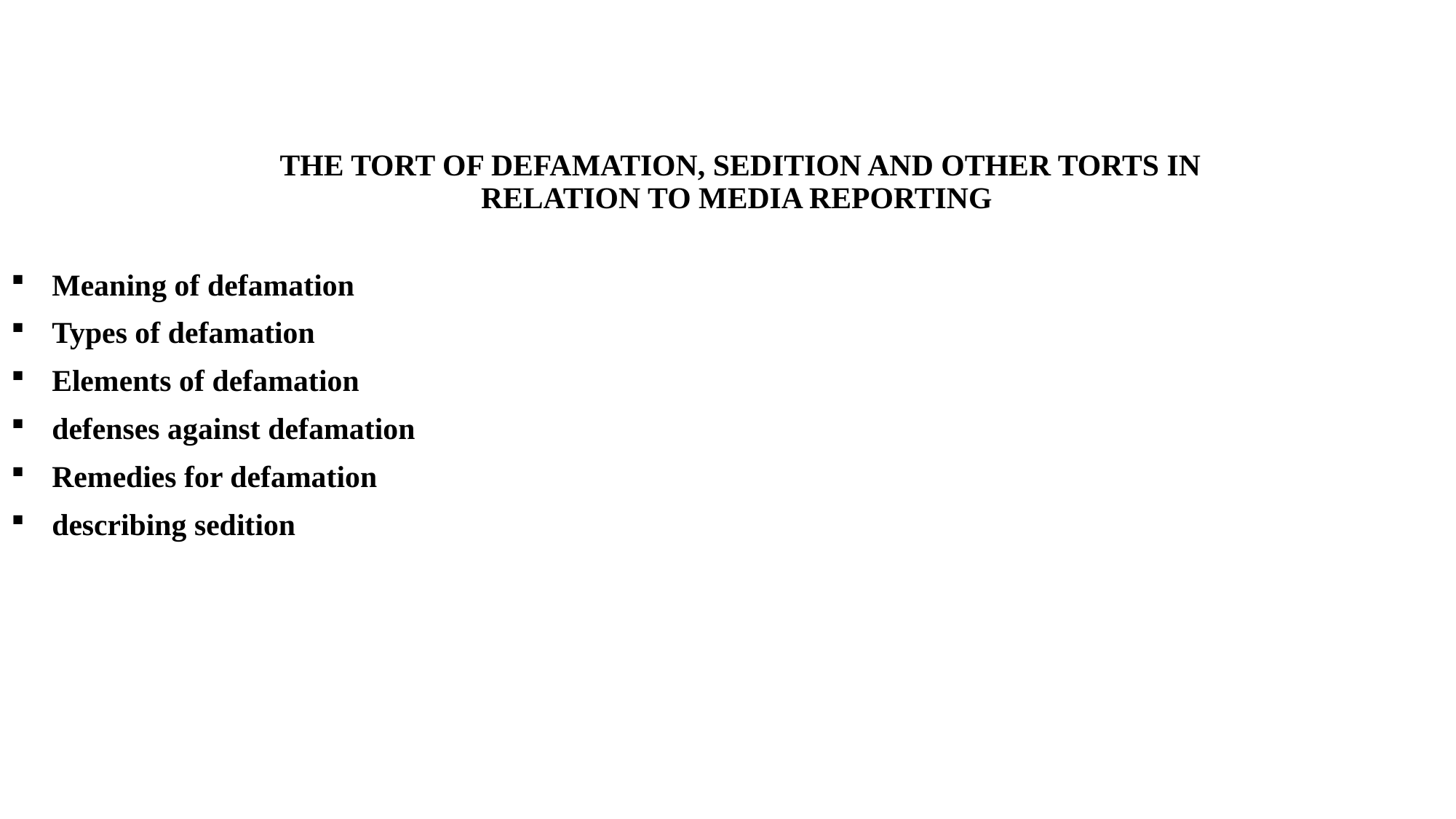

# THE TORT OF DEFAMATION, SEDITION AND OTHER TORTS IN RELATION TO MEDIA REPORTING
Meaning of defamation
Types of defamation
Elements of defamation
defenses against defamation
Remedies for defamation
describing sedition